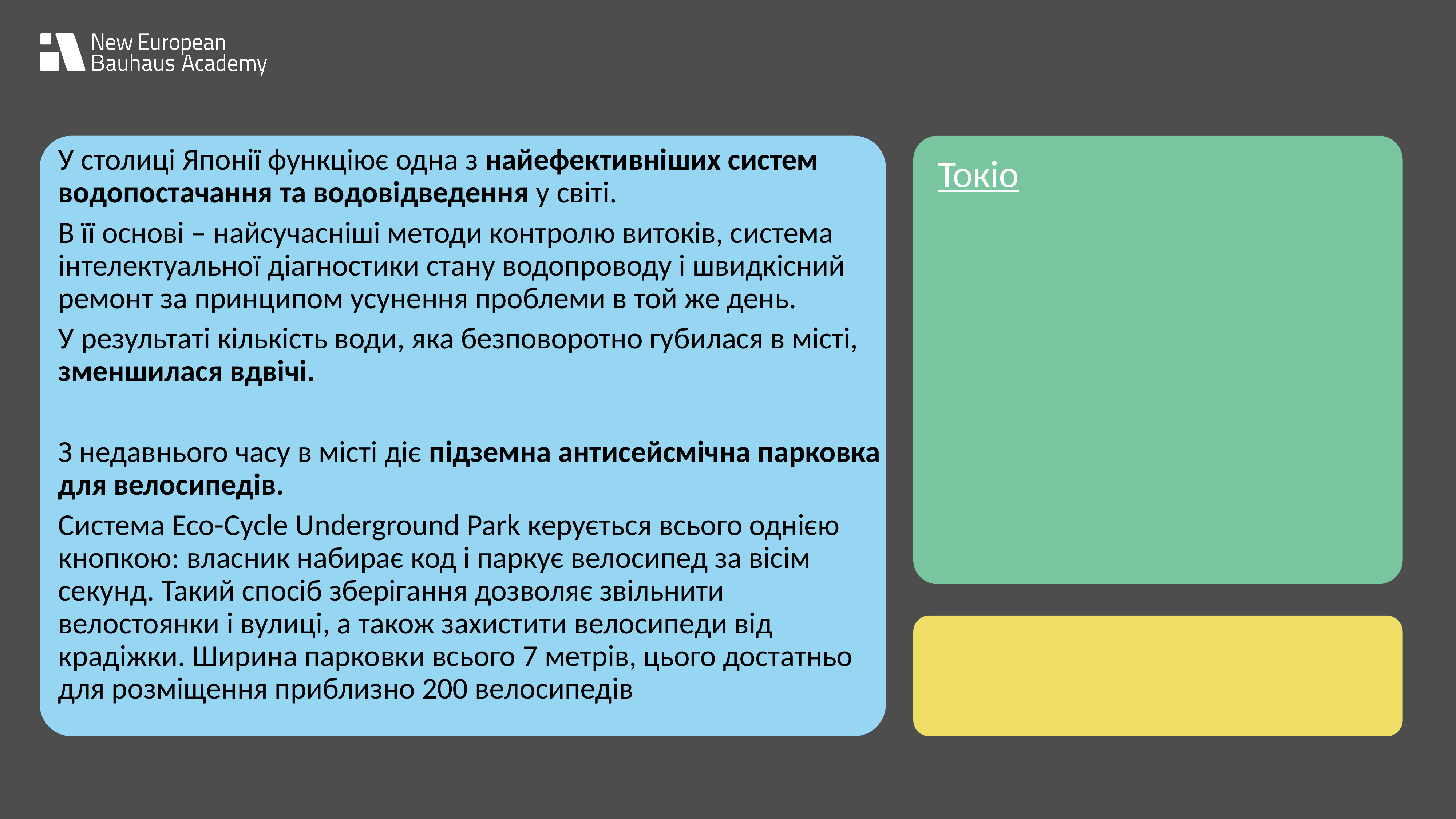

У столиці Японії функціює одна з найефективніших систем водопостачання та водовідведення у світі.
В її основі – найсучасніші методи контролю витоків, система інтелектуальної діагностики стану водопроводу і швидкісний ремонт за принципом усунення проблеми в той же день.
У результаті кількість води, яка безповоротно губилася в місті, зменшилася вдвічі.

З недавнього часу в місті діє підземна антисейсмічна парковка для велосипедів.
Система Eco-Cycle Underground Park керується всього однією кнопкою: власник набирає код і паркує велосипед за вісім секунд. Такий спосіб зберігання дозволяє звільнити велостоянки і вулиці, а також захистити велосипеди від крадіжки. Ширина парковки всього 7 метрів, цього достатньо для розміщення приблизно 200 велосипедів
Токіо